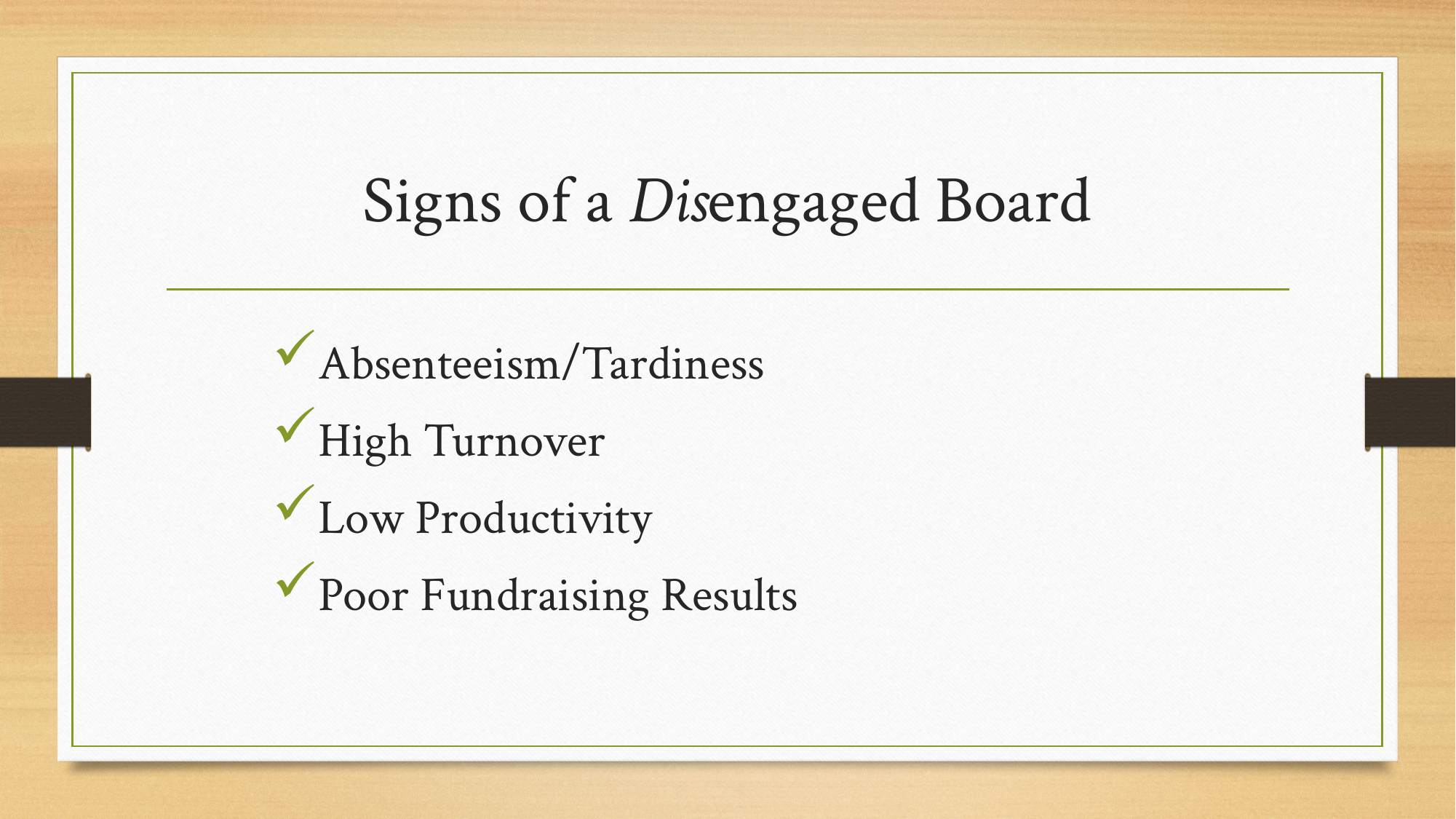

# Signs of a Disengaged Board
Absenteeism/Tardiness
High Turnover
Low Productivity
Poor Fundraising Results